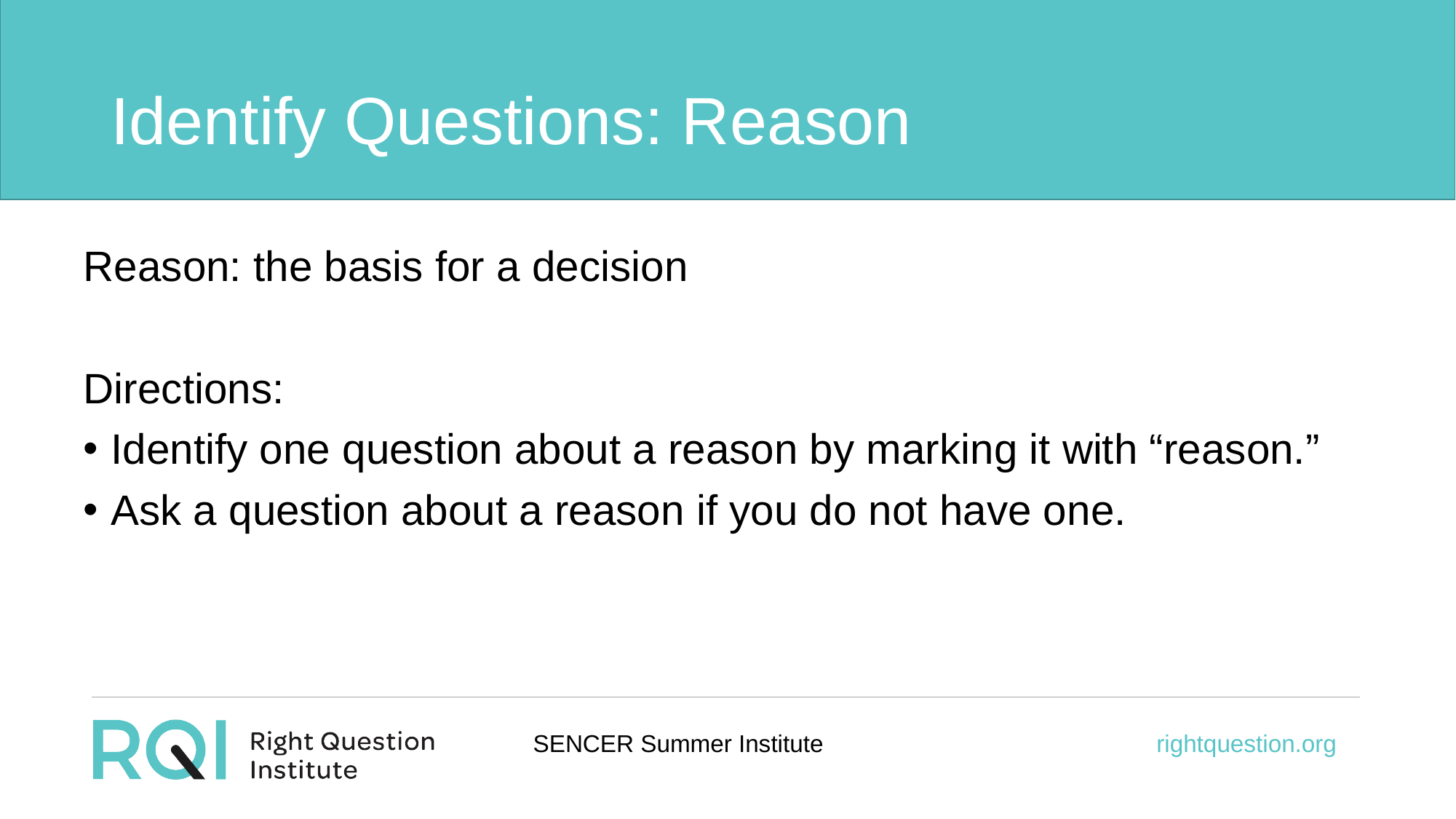

# Identify Questions: Reason
Reason: the basis for a decision

Directions:
Identify one question about a reason by marking it with “reason.”
Ask a question about a reason if you do not have one.